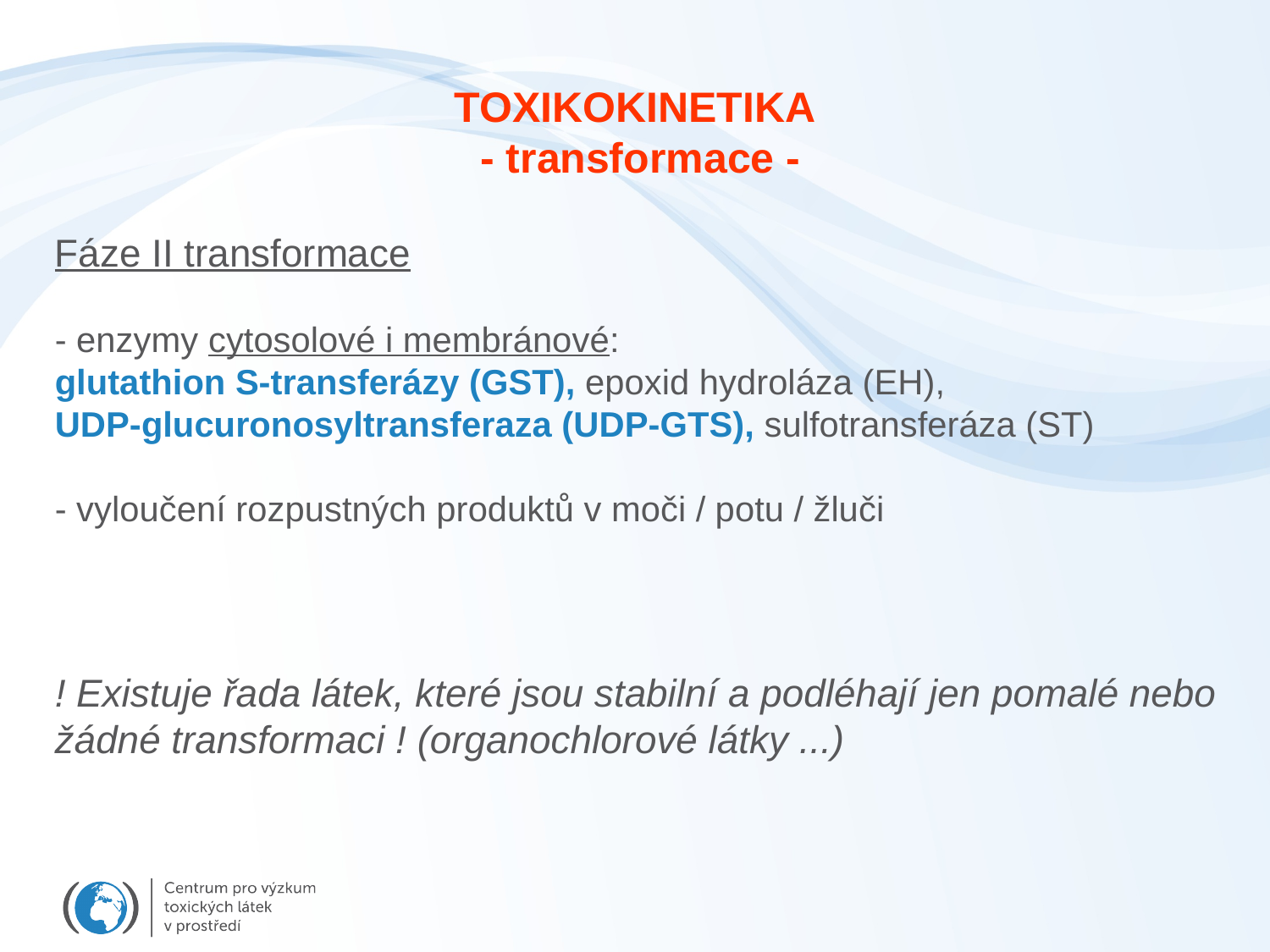

TOXIKOKINETIKA
- transformace -
Fáze II transformace

- enzymy cytosolové i membránové:
glutathion S-transferázy (GST), epoxid hydroláza (EH),
UDP-glucuronosyltransferaza (UDP-GTS), sulfotransferáza (ST)

- vyloučení rozpustných produktů v moči / potu / žluči

! Existuje řada látek, které jsou stabilní a podléhají jen pomalé nebo žádné transformaci ! (organochlorové látky ...)